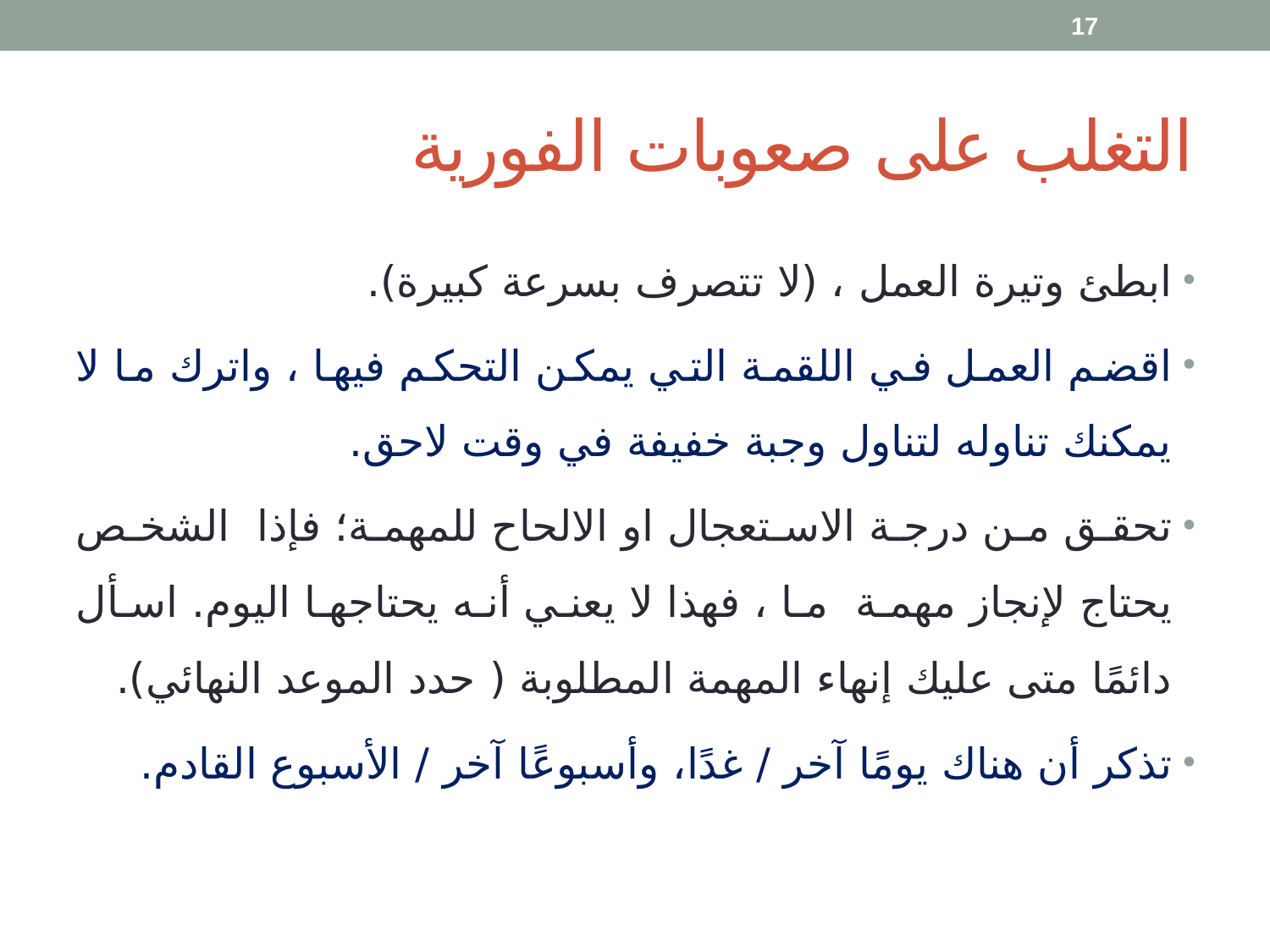

17
# التغلب على صعوبات الفورية
ابطئ وتيرة العمل ، (لا تتصرف بسرعة كبيرة).
اقضم العمل في اللقمة التي يمكن التحكم فيها ، واترك ما لا يمكنك تناوله لتناول وجبة خفيفة في وقت لاحق.
تحقق من درجة الاستعجال او الالحاح للمهمة؛ فإذا  الشخص يحتاج لإنجاز مهمة  ما ، فهذا لا يعني أنه يحتاجها اليوم. اسأل دائمًا متى عليك إنهاء المهمة المطلوبة ( حدد الموعد النهائي).
تذكر أن هناك يومًا آخر / غدًا، وأسبوعًا آخر / الأسبوع القادم.